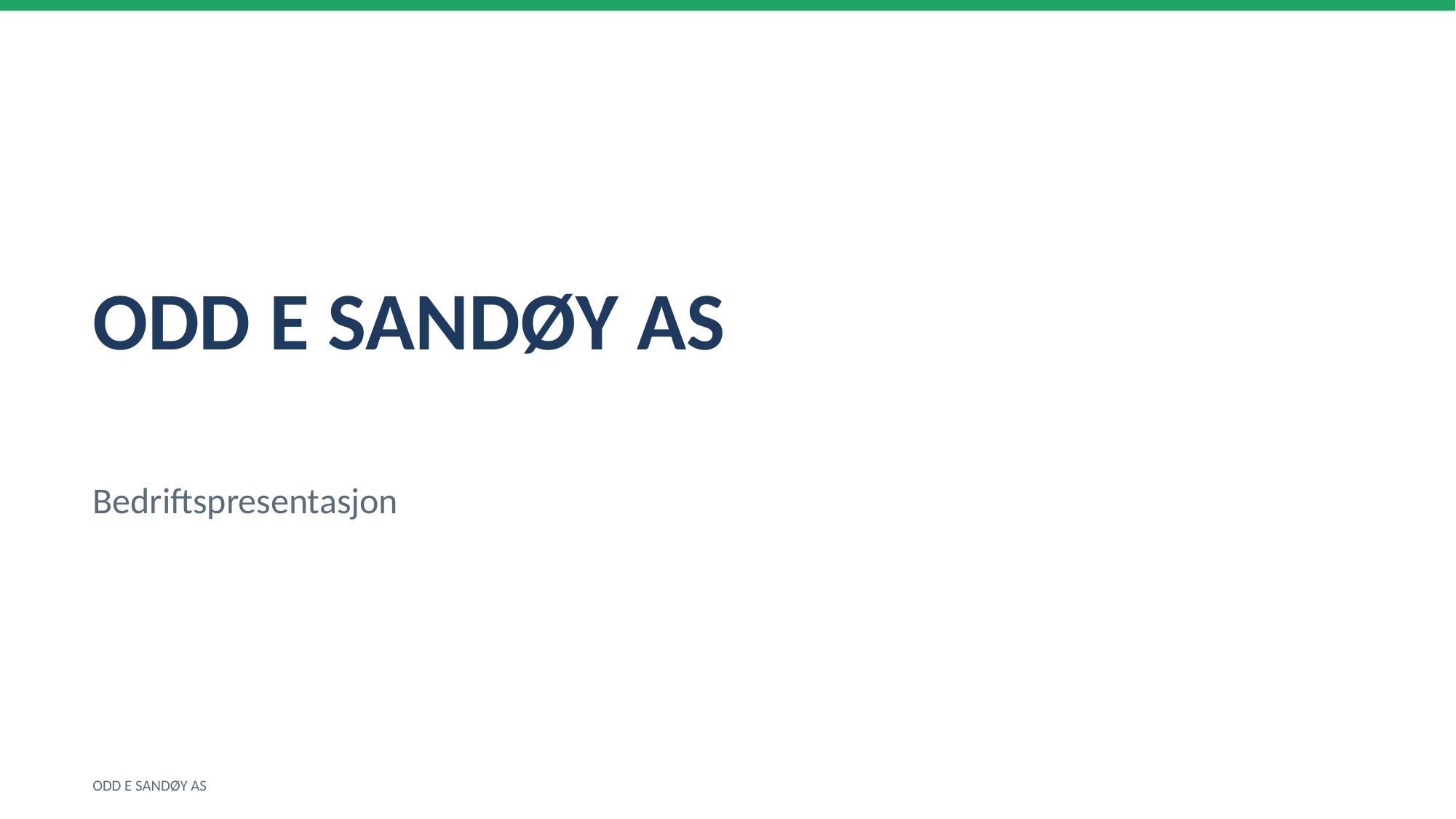

ODD E SANDØY AS
Bedriftspresentasjon
ODD E SANDØY AS